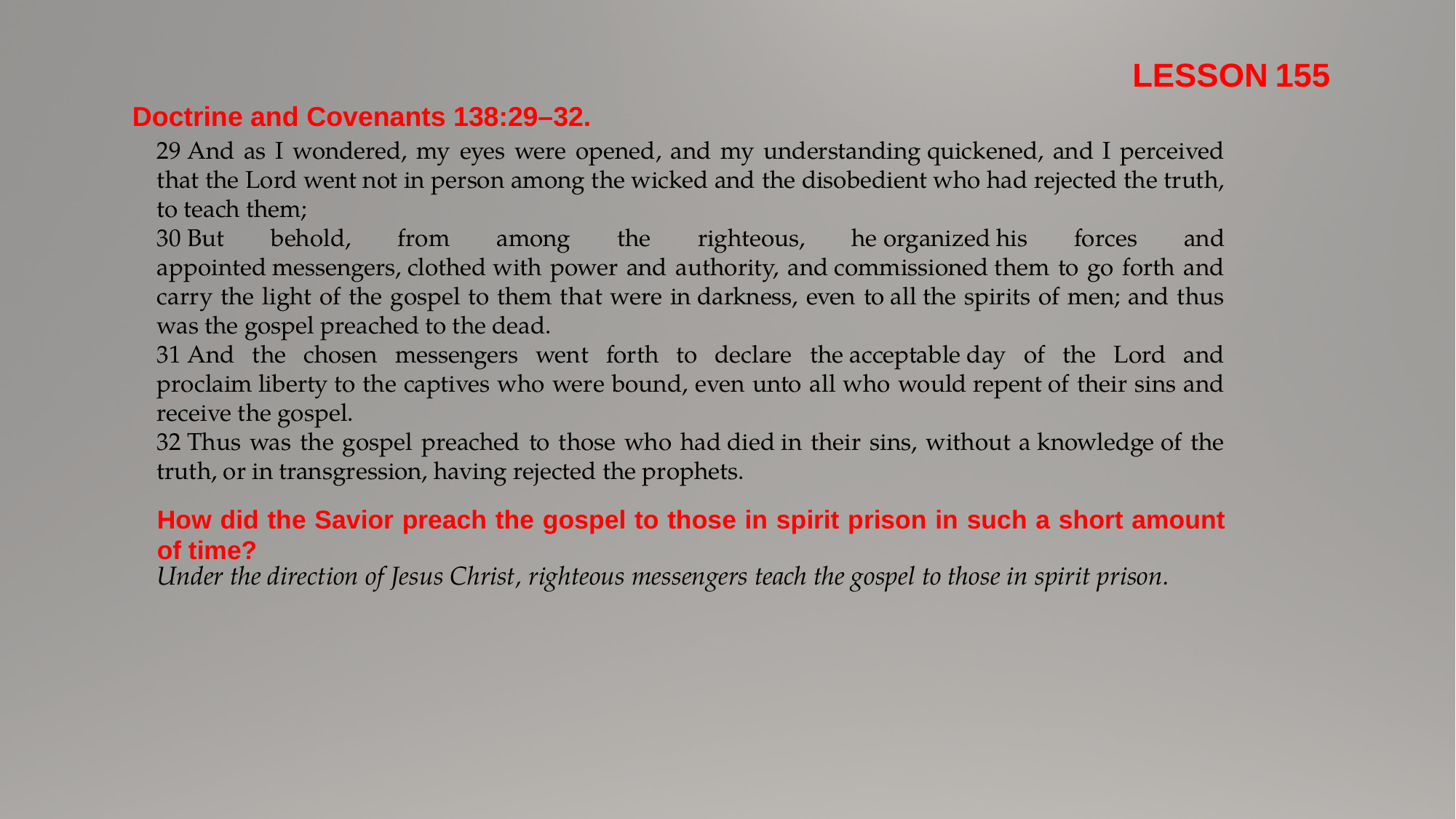

LESSON 155
Doctrine and Covenants 138:29–32.
29 And as I wondered, my eyes were opened, and my understanding quickened, and I perceived that the Lord went not in person among the wicked and the disobedient who had rejected the truth, to teach them;
30 But behold, from among the righteous, he organized his forces and appointed messengers, clothed with power and authority, and commissioned them to go forth and carry the light of the gospel to them that were in darkness, even to all the spirits of men; and thus was the gospel preached to the dead.
31 And the chosen messengers went forth to declare the acceptable day of the Lord and proclaim liberty to the captives who were bound, even unto all who would repent of their sins and receive the gospel.
32 Thus was the gospel preached to those who had died in their sins, without a knowledge of the truth, or in transgression, having rejected the prophets.
How did the Savior preach the gospel to those in spirit prison in such a short amount of time?
Under the direction of Jesus Christ, righteous messengers teach the gospel to those in spirit prison.